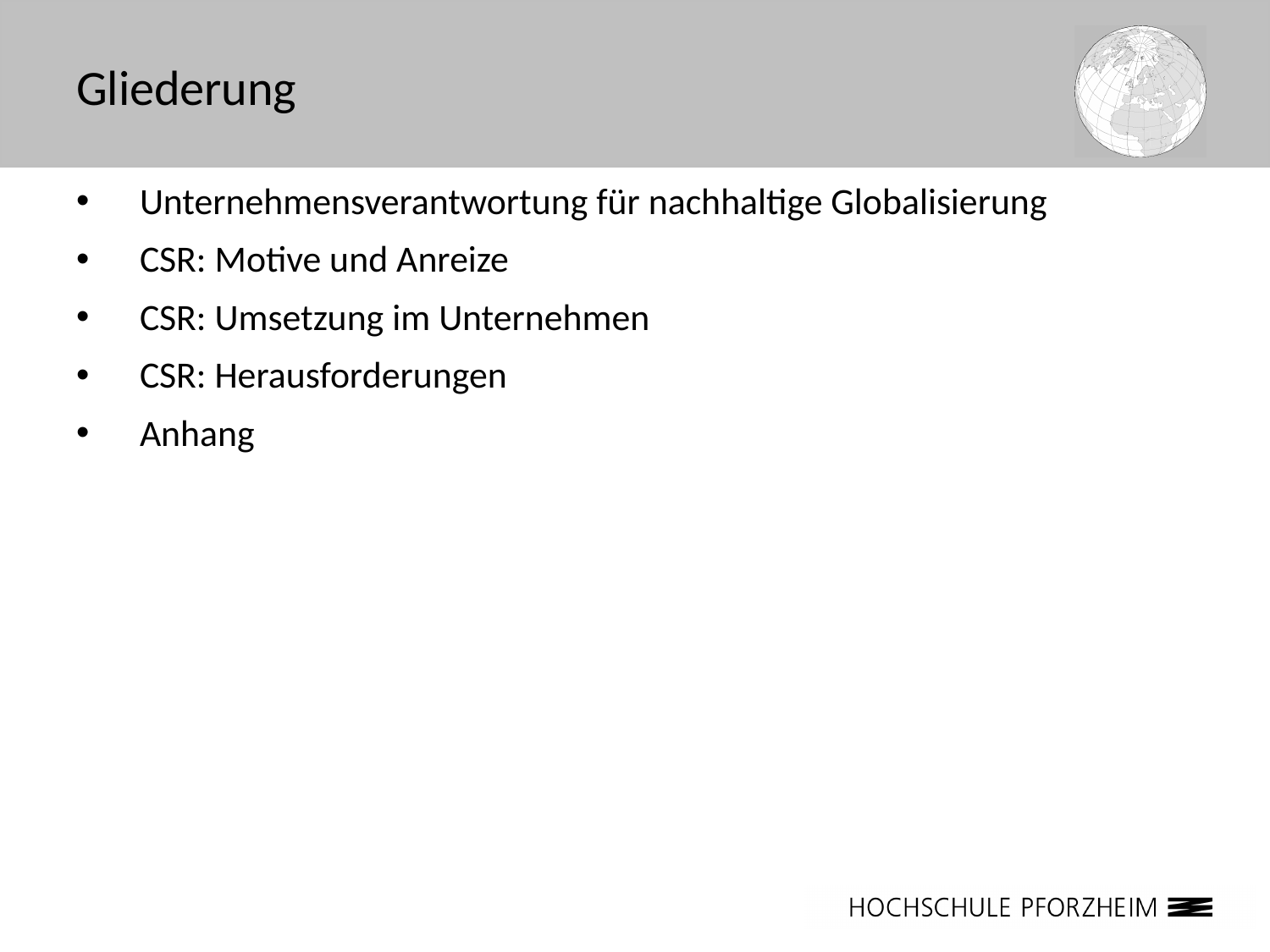

# Gliederung
Unternehmensverantwortung für nachhaltige Globalisierung
CSR: Motive und Anreize
CSR: Umsetzung im Unternehmen
CSR: Herausforderungen
Anhang